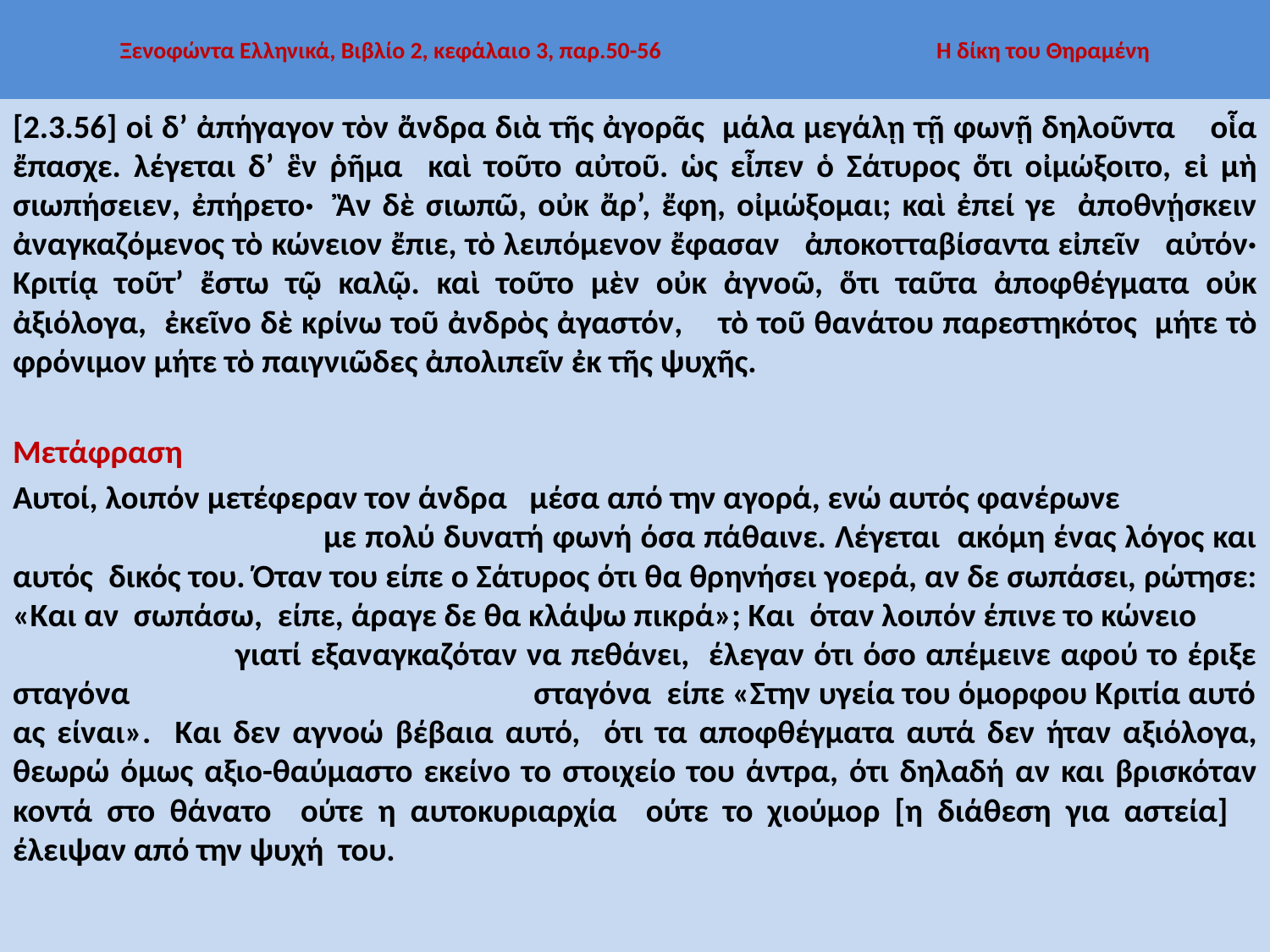

# Ξενοφώντα Ελληνικά, Βιβλίο 2, κεφάλαιο 3, παρ.50-56                                                    Η δίκη του Θηραμένη
[2.3.56] οἱ δ’ ἀπήγαγον τὸν ἄνδρα διὰ τῆς ἀγορᾶς  μάλα μεγάλῃ τῇ φωνῇ δηλοῦντα    οἷα ἔπασχε. λέγεται δ’ ἓν ῥῆμα  καὶ τοῦτο αὐτοῦ. ὡς εἶπεν ὁ Σάτυρος ὅτι οἰμώξοιτο, εἰ μὴ σιωπήσειεν, ἐπήρετο·  Ἂν δὲ σιωπῶ, οὐκ ἄρ’, ἔφη, οἰμώξομαι; καὶ ἐπεί γε  ἀποθνῄσκειν ἀναγκαζόμενος τὸ κώνειον ἔπιε, τὸ λειπόμενον ἔφασαν   ἀποκοτταβίσαντα εἰπεῖν   αὐτόν· Κριτίᾳ τοῦτ’ ἔστω τῷ καλῷ. καὶ τοῦτο μὲν οὐκ ἀγνοῶ, ὅτι ταῦτα ἀποφθέγματα οὐκ ἀξιόλογα,  ἐκεῖνο δὲ κρίνω τοῦ ἀνδρὸς ἀγαστόν,    τὸ τοῦ θανάτου παρεστηκότος  μήτε τὸ φρόνιμον μήτε τὸ παιγνιῶδες ἀπολιπεῖν ἐκ τῆς ψυχῆς.

Μετάφραση
Αυτοί, λοιπόν μετέφεραν τον άνδρα   μέσα από την αγορά, ενώ αυτός φανέρωνε                                                       με πολύ δυνατή φωνή όσα πάθαινε. Λέγεται  ακόμη ένας λόγος και αυτός  δικός του. Όταν του είπε ο Σάτυρος ότι θα θρηνήσει γοερά, αν δε σωπάσει, ρώτησε: «Και αν  σωπάσω,  είπε, άραγε δε θα κλάψω πικρά»; Και  όταν λοιπόν έπινε το κώνειο                                γιατί εξαναγκαζόταν να πεθάνει,  έλεγαν ότι όσο απέμεινε αφού το έριξε σταγόνα                                                   σταγόνα  είπε «Στην υγεία του όμορφου Κριτία αυτό ας είναι».  Και δεν αγνοώ βέβαια αυτό,  ότι τα αποφθέγματα αυτά δεν ήταν αξιόλογα, θεωρώ όμως αξιο-θαύμαστο εκείνο το στοιχείο του άντρα, ότι δηλαδή αν και βρισκόταν κοντά στο θάνατο  ούτε η αυτοκυριαρχία  ούτε το χιούμορ [η διάθεση για αστεία]   έλειψαν από την ψυχή  του.